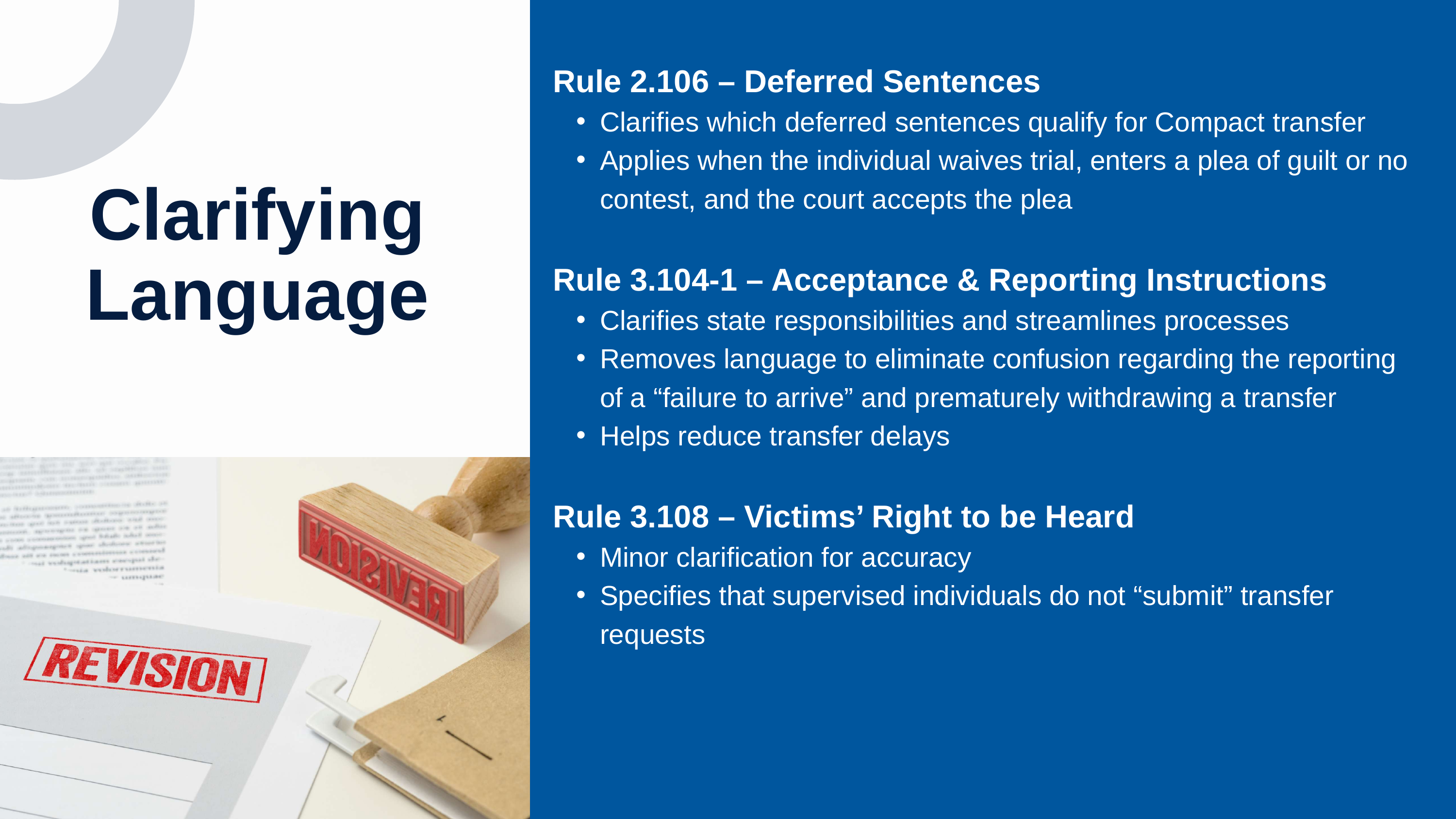

Rule 2.106 – Deferred Sentences
Clarifies which deferred sentences qualify for Compact transfer
Applies when the individual waives trial, enters a plea of guilt or no contest, and the court accepts the plea

Rule 3.104-1 – Acceptance & Reporting Instructions
Clarifies state responsibilities and streamlines processes
Removes language to eliminate confusion regarding the reporting of a “failure to arrive” and prematurely withdrawing a transfer
Helps reduce transfer delays

Rule 3.108 – Victims’ Right to be Heard
Minor clarification for accuracy
Specifies that supervised individuals do not “submit” transfer requests

Clarifying Language